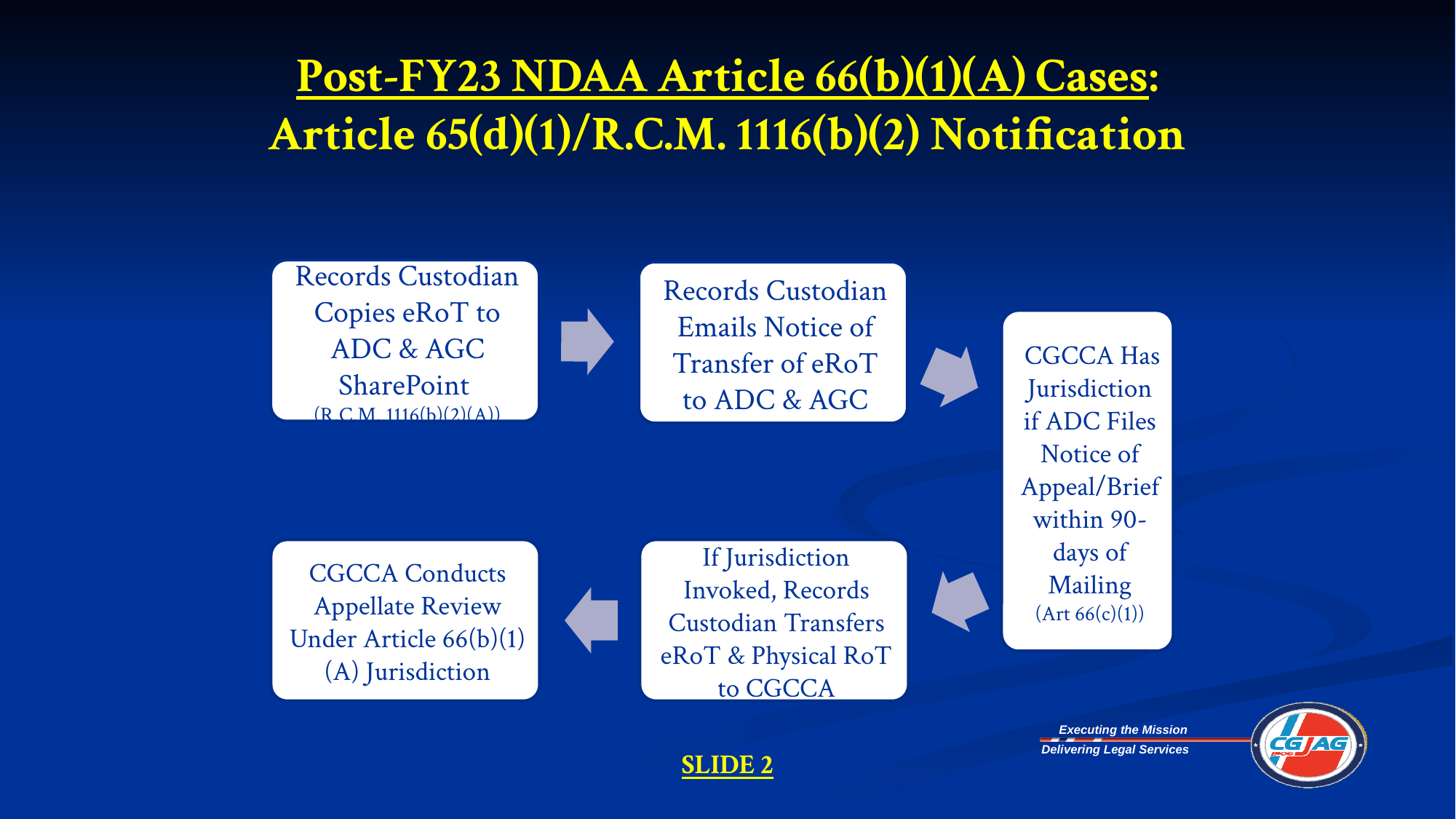

# Post-FY23 NDAA Article 66(b)(1)(A) Cases: Article 65(d)(1)/R.C.M. 1116(b)(2) Notification
Records Custodian Copies eRoT to ADC & AGC SharePoint
(R.C.M. 1116(b)(2)(A))

Records Custodian Emails Notice of Transfer of eRoT to ADC & AGC

 CGCCA Has Jurisdiction if ADC Files Notice of Appeal/Brief within 90-days of Mailing
(Art 66(c)(1))

If Jurisdiction Invoked, Records Custodian Transfers eRoT & Physical RoT to CGCCA

CGCCA Conducts Appellate Review Under Article 66(b)(1)(A) Jurisdiction
SLIDE 2